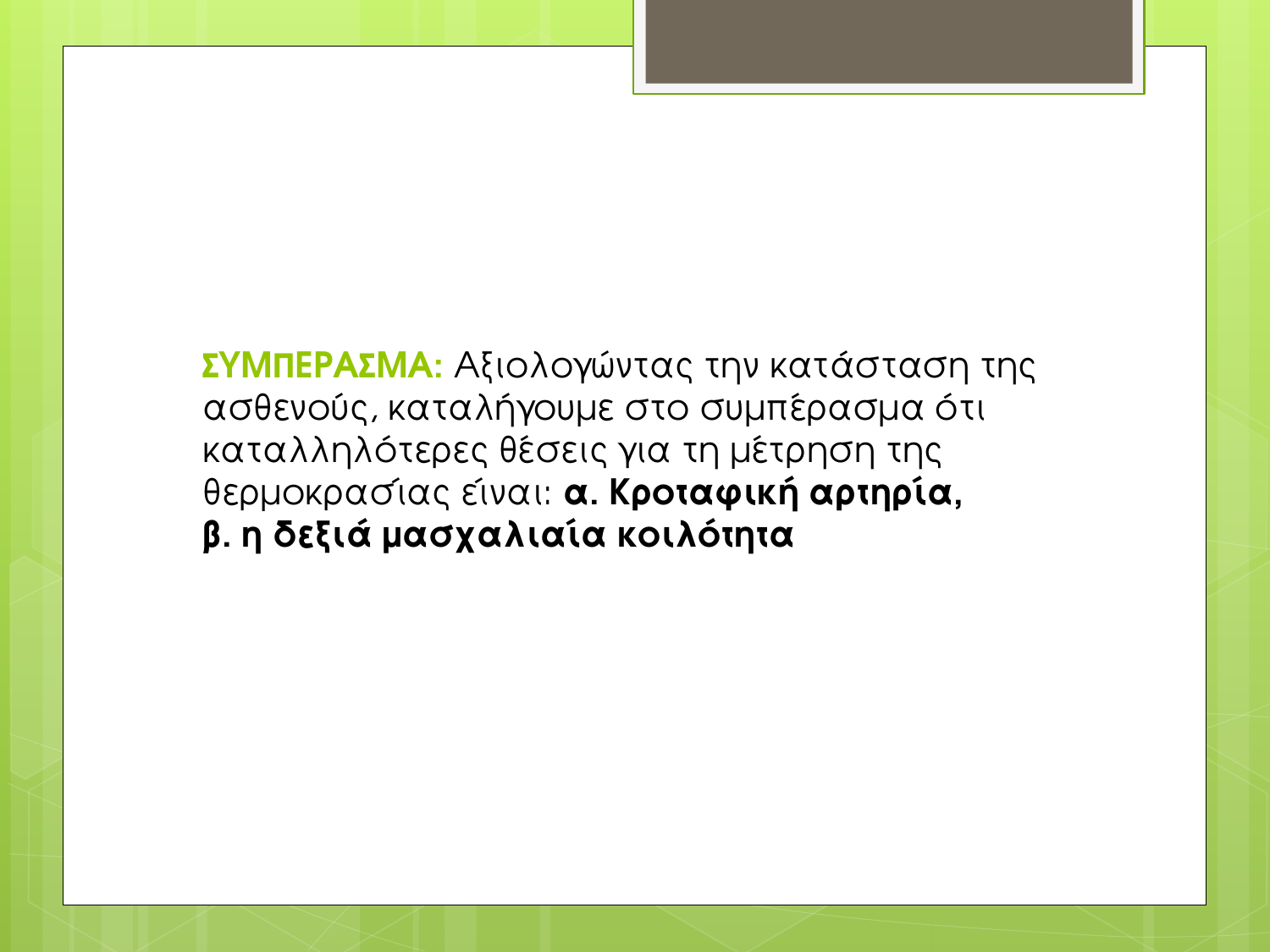

#
ΣΥΜΠΕΡΑΣΜΑ: Αξιολογώντας την κατάσταση της ασθενούς, καταλήγουμε στο συμπέρασμα ότι καταλληλότερες θέσεις για τη μέτρηση της θερμοκρασίας είναι: α. Κροταφική αρτηρία,               β. η δεξιά μασχαλιαία κοιλότητα